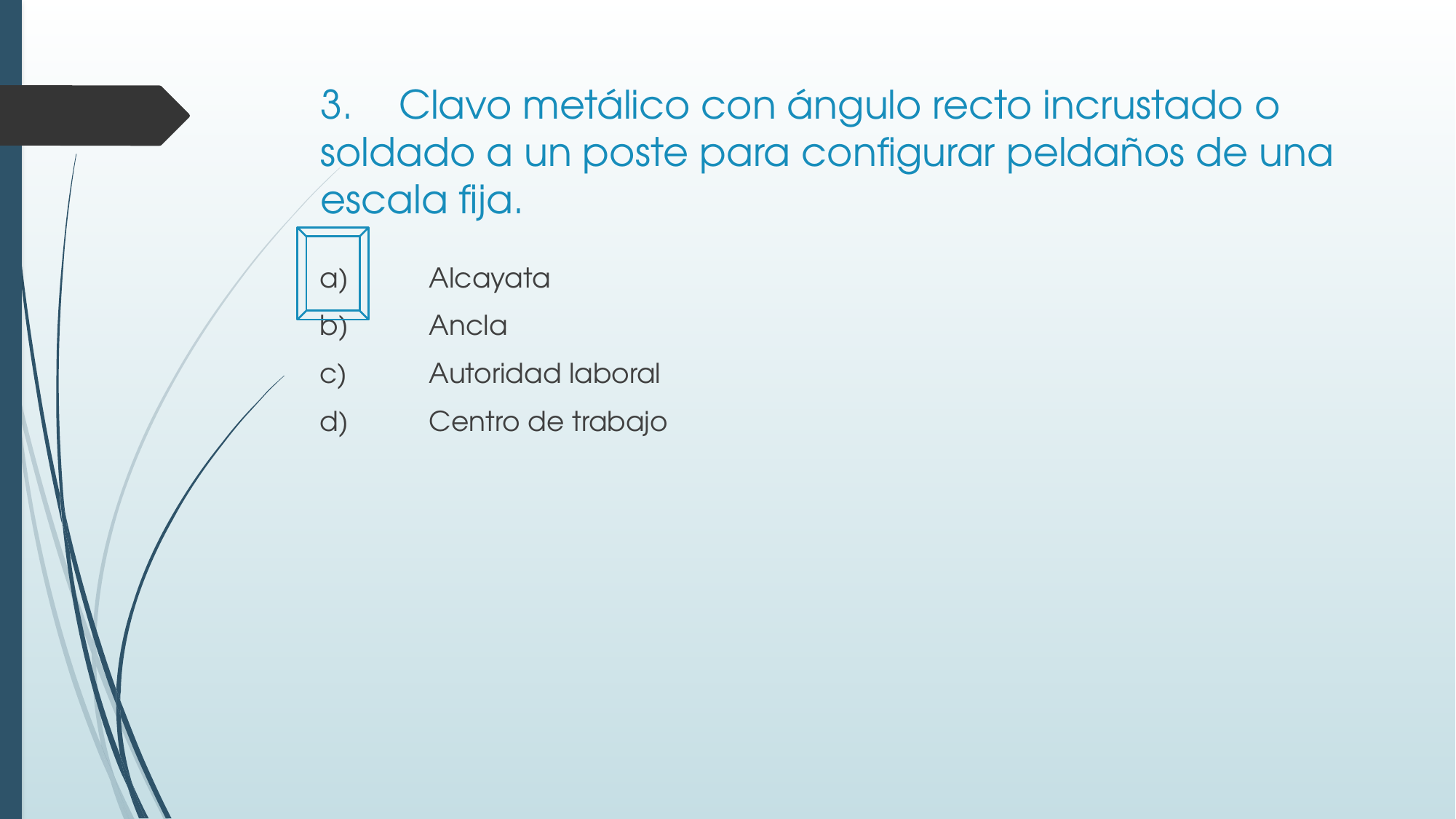

# 3.	Clavo metálico con ángulo recto incrustado o soldado a un poste para configurar peldaños de una escala fija.

a)	Alcayata
b)	Ancla
c)	Autoridad laboral
d)	Centro de trabajo